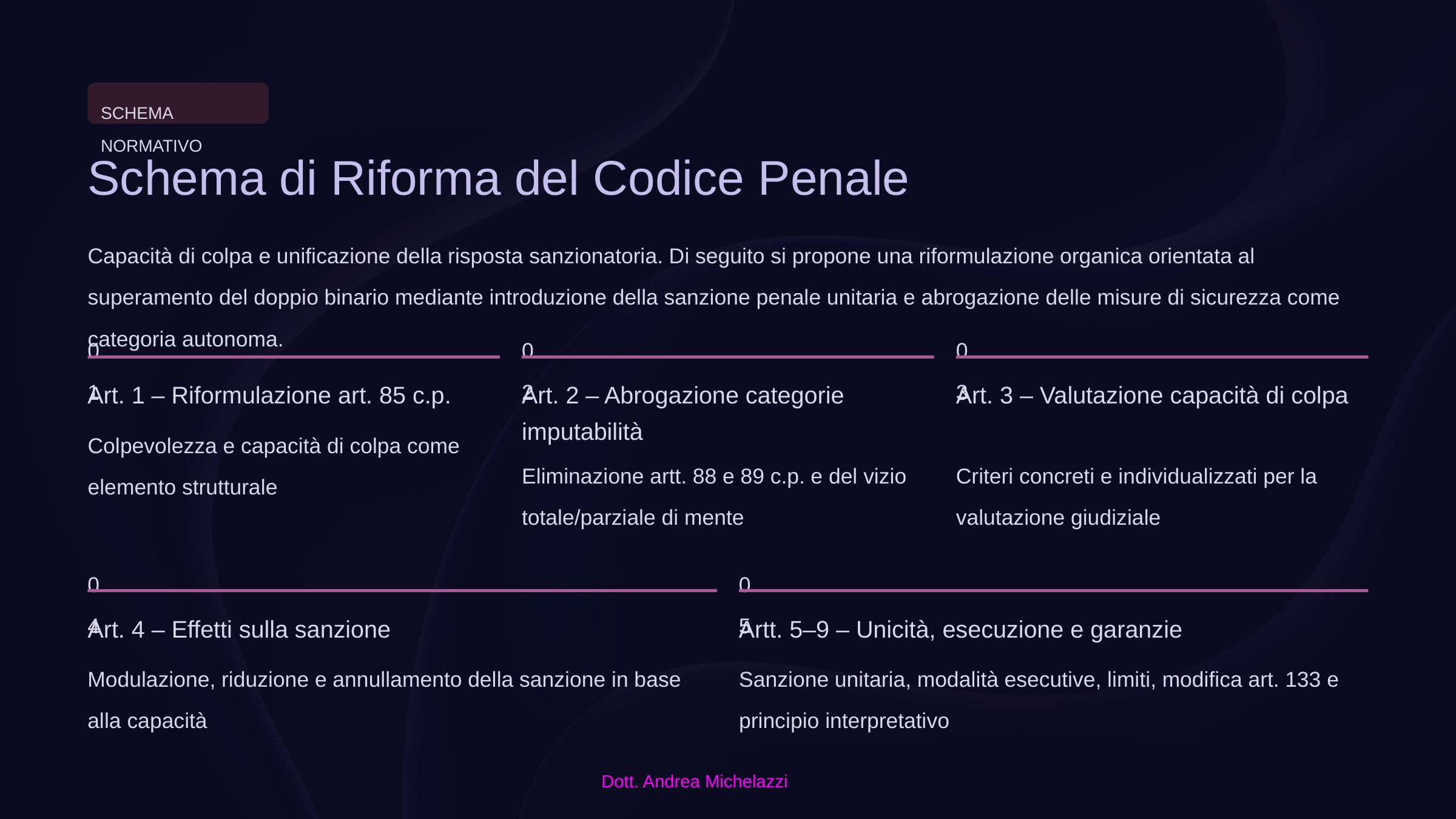

SCHEMA NORMATIVO
Schema di Riforma del Codice Penale
Capacità di colpa e unificazione della risposta sanzionatoria. Di seguito si propone una riformulazione organica orientata al superamento del doppio binario mediante introduzione della sanzione penale unitaria e abrogazione delle misure di sicurezza come categoria autonoma.
01
02
03

Art. 1 – Riformulazione art. 85 c.p.
Art. 2 – Abrogazione categorie imputabilità
Art. 3 – Valutazione capacità di colpa
Colpevolezza e capacità di colpa come elemento strutturale
Eliminazione artt. 88 e 89 c.p. e del vizio totale/parziale di mente
Criteri concreti e individualizzati per la valutazione giudiziale
04
05

Art. 4 – Effetti sulla sanzione
Artt. 5–9 – Unicità, esecuzione e garanzie
Modulazione, riduzione e annullamento della sanzione in base alla capacità
Sanzione unitaria, modalità esecutive, limiti, modifica art. 133 e principio interpretativo
Dott. Andrea Michelazzi